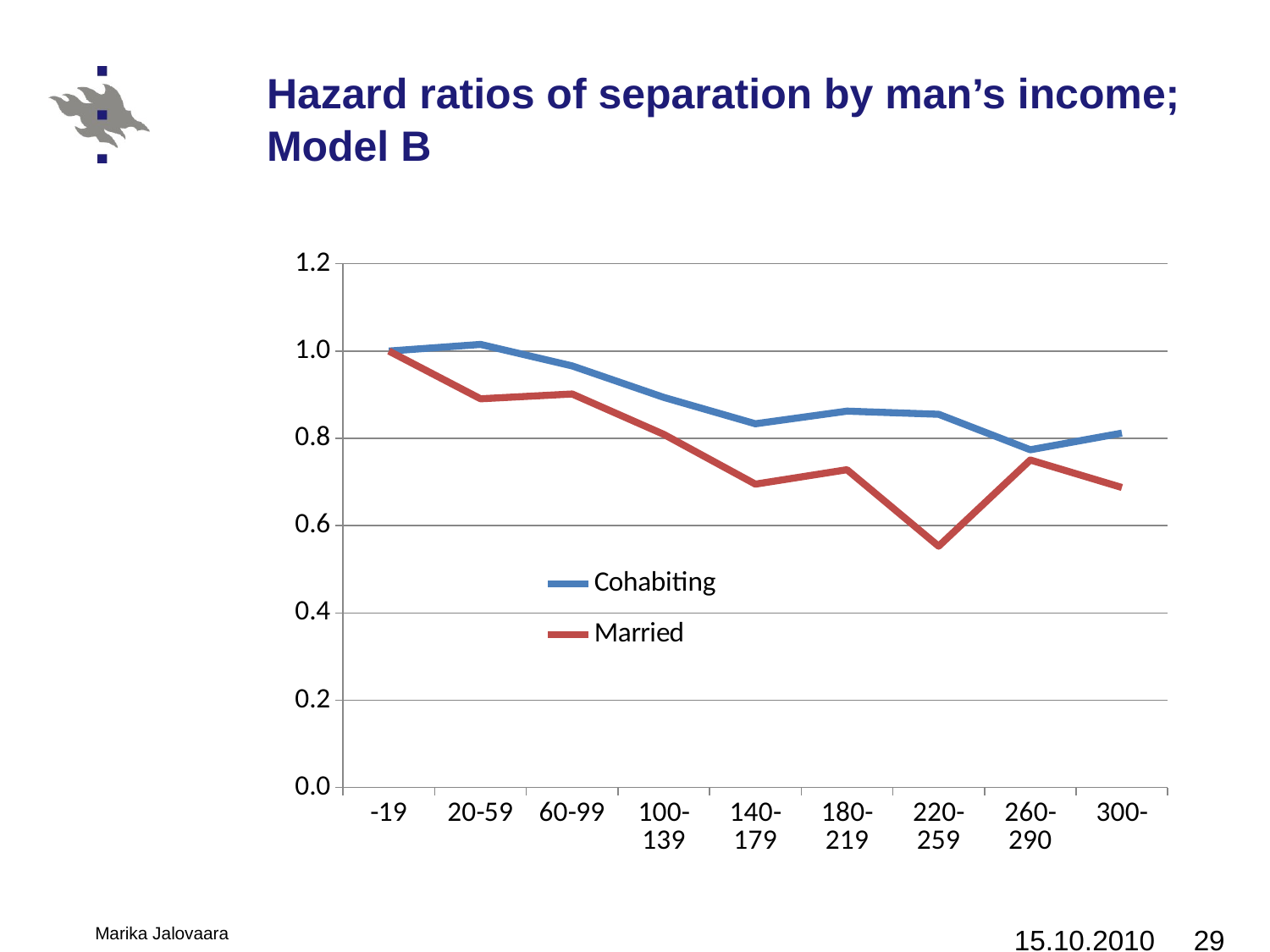

# Hazard ratios of separation by man’s income; Model B

### Chart

| Category | Cohabiting | Married |
|---|---|---|
| -19 | 1.0 | 1.0 |
| 20-59 | 1.0152139999999998 | 0.8907131999999984 |
| 60-99 | 0.9660109999999995 | 0.9016604 |
| 100-139 | 0.8939572 | 0.8092284 |
| 140-179 | 0.8333961 | 0.6951545 |
| 180-219 | 0.8623908000000015 | 0.7282383 |
| 220-259 | 0.8551923 | 0.5529493000000006 |
| 260-290 | 0.773932 | 0.7504584 |
| 300- | 0.8120949 | 0.6874507 |
Marika Jalovaara
15.10.2010
29